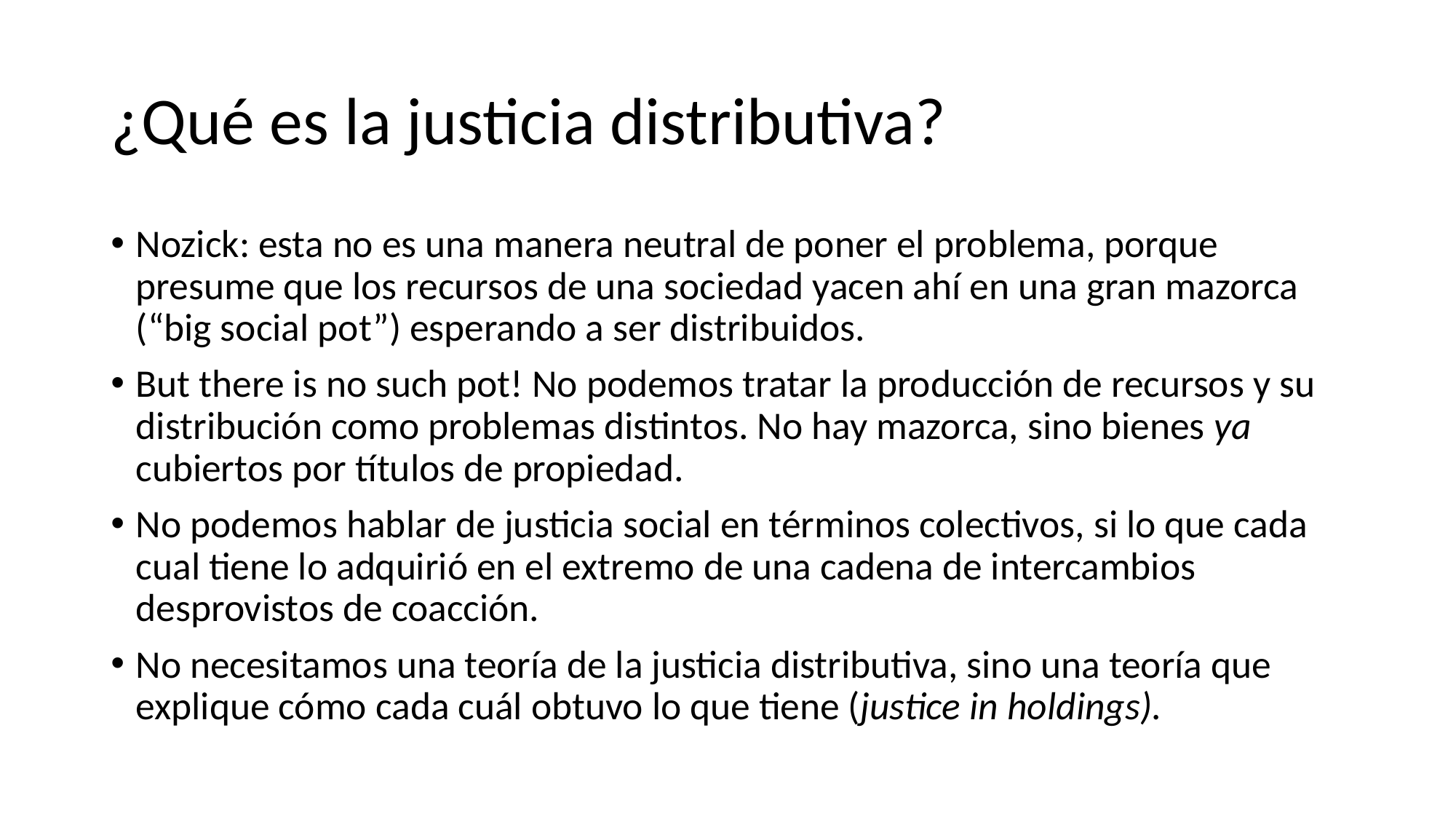

# ¿Qué es la justicia distributiva?
Nozick: esta no es una manera neutral de poner el problema, porque presume que los recursos de una sociedad yacen ahí en una gran mazorca (“big social pot”) esperando a ser distribuidos.
But there is no such pot! No podemos tratar la producción de recursos y su distribución como problemas distintos. No hay mazorca, sino bienes ya cubiertos por títulos de propiedad.
No podemos hablar de justicia social en términos colectivos, si lo que cada cual tiene lo adquirió en el extremo de una cadena de intercambios desprovistos de coacción.
No necesitamos una teoría de la justicia distributiva, sino una teoría que explique cómo cada cuál obtuvo lo que tiene (justice in holdings).